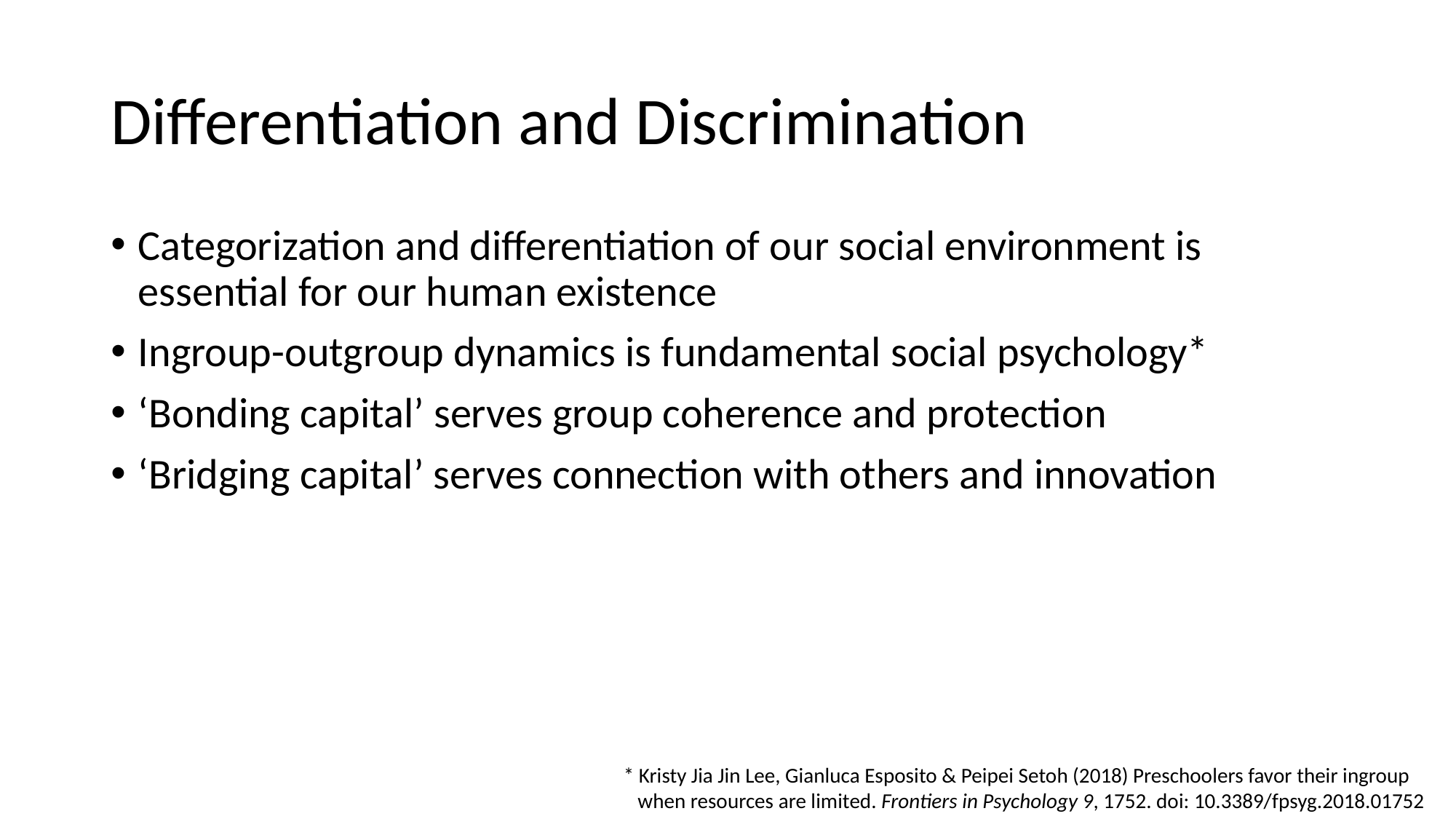

# Differentiation and Discrimination
Categorization and differentiation of our social environment is essential for our human existence
Ingroup-outgroup dynamics is fundamental social psychology*
‘Bonding capital’ serves group coherence and protection
‘Bridging capital’ serves connection with others and innovation
* Kristy Jia Jin Lee, Gianluca Esposito & Peipei Setoh (2018) Preschoolers favor their ingroup
   when resources are limited. Frontiers in Psychology 9, 1752. doi: 10.3389/fpsyg.2018.01752